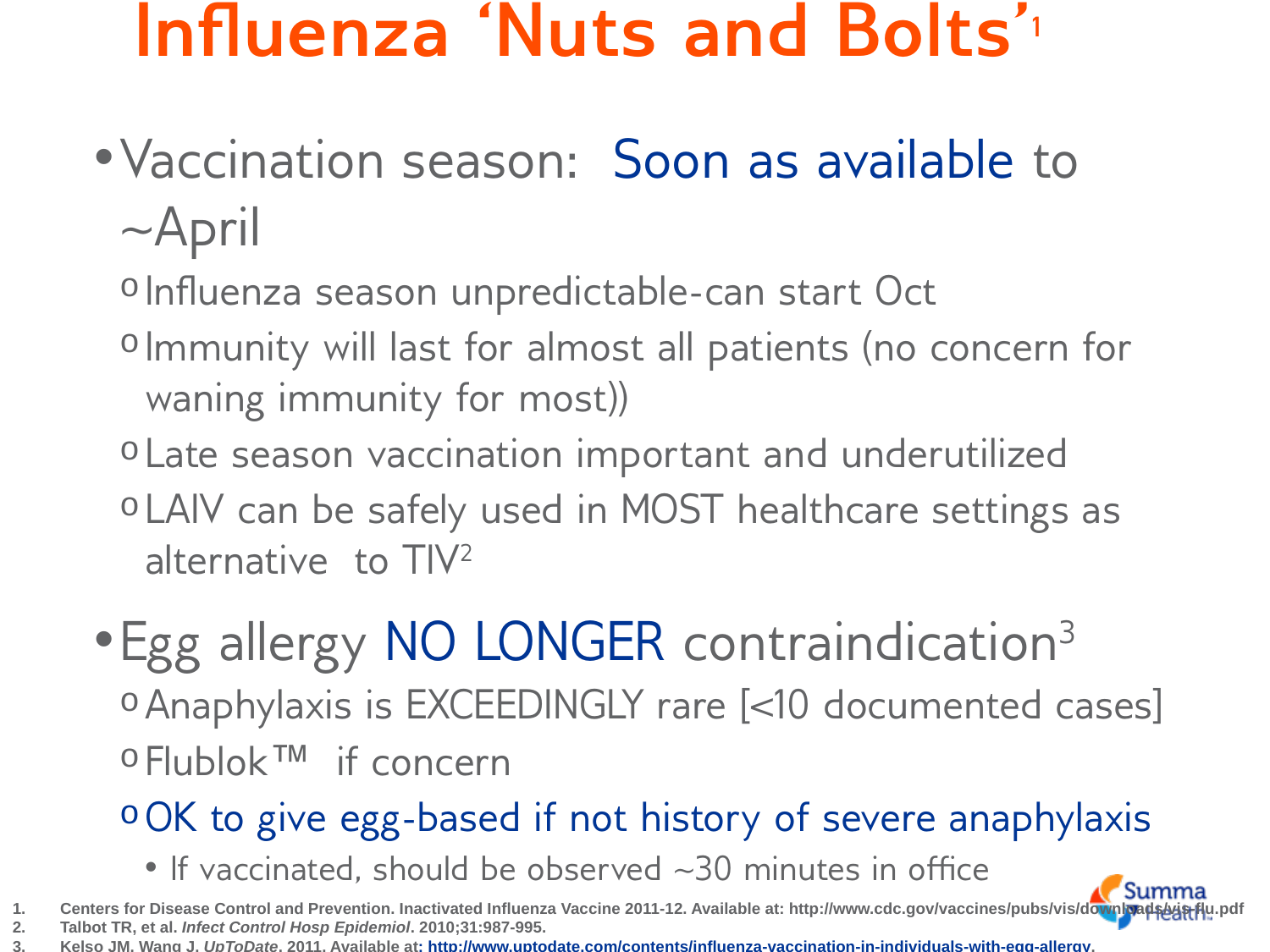

# Influenza ‘Nuts and Bolts’1
Vaccination season:  Soon as available to ~April
Influenza season unpredictable-can start Oct
Immunity will last for almost all patients (no concern for waning immunity for most))
Late season vaccination important and underutilized
LAIV can be safely used in MOST healthcare settings as alternative  to TIV2

Egg allergy NO LONGER contraindication3
Anaphylaxis is EXCEEDINGLY rare [<10 documented cases]
Flublok™  if concern
OK to give egg-based if not history of severe anaphylaxis
If vaccinated, should be observed ~30 minutes in office
Centers for Disease Control and Prevention. Inactivated Influenza Vaccine 2011-12. Available at: http://www.cdc.gov/vaccines/pubs/vis/downloads/vis-flu.pdf
Talbot TR, et al. Infect Control Hosp Epidemiol. 2010;31:987-995.
Kelso JM, Wang J. UpToDate. 2011. Available at: http://www.uptodate.com/contents/influenza-vaccination-in-individuals-with-egg-allergy.